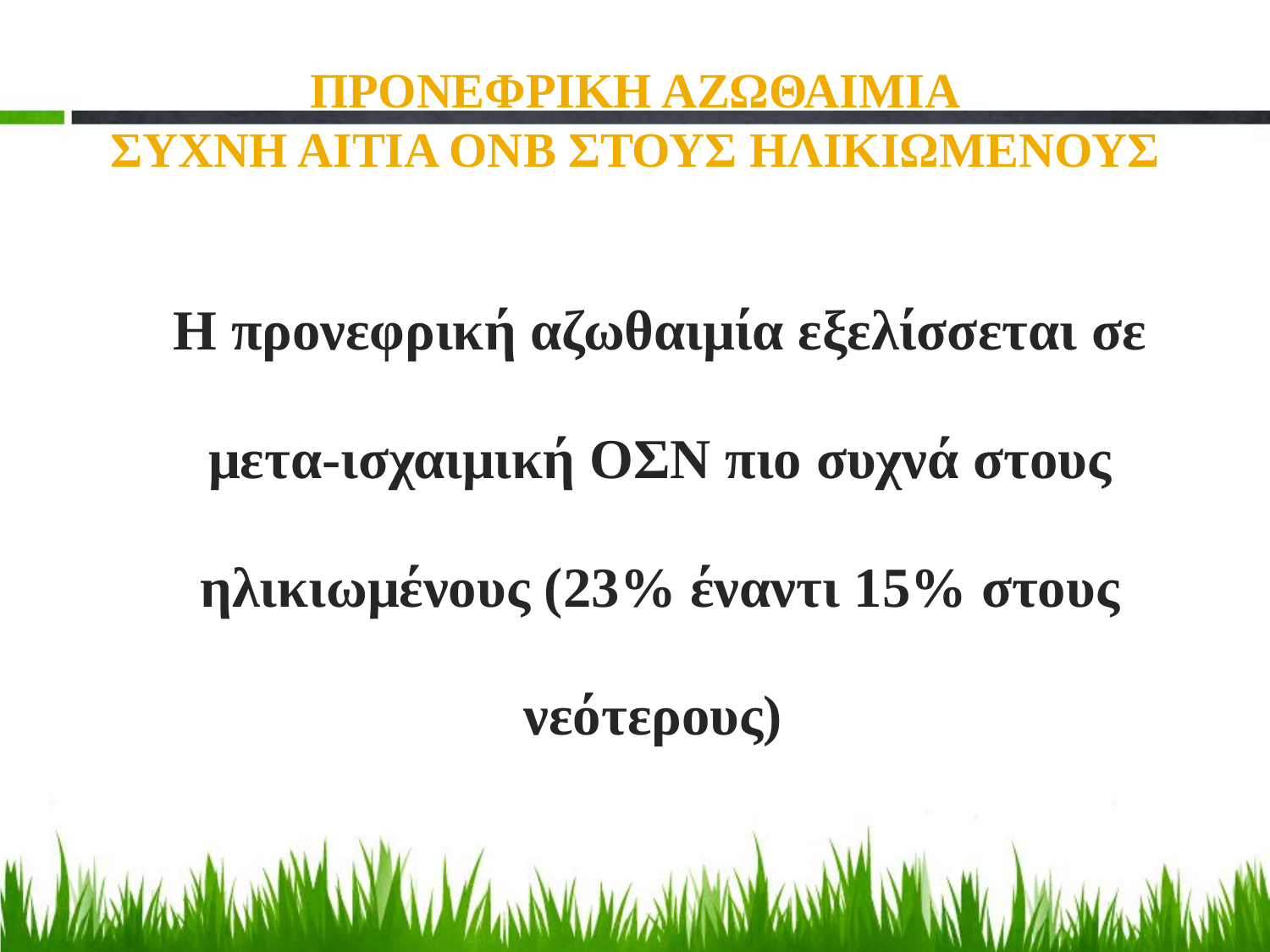

# ΠΡΟΝΕΦΡΙΚΗ ΑΖΩΘΑΙΜΙΑ ΣΥΧΝΗ ΑΙΤΙΑ ΟΝΒ ΣΤΟΥΣ ΗΛΙΚΙΩΜΕΝΟΥΣ
	Η προνεφρική αζωθαιμία εξελίσσεται σε μετα-ισχαιμική ΟΣΝ πιο συχνά στους ηλικιωμένους (23% έναντι 15% στους νεότερους)